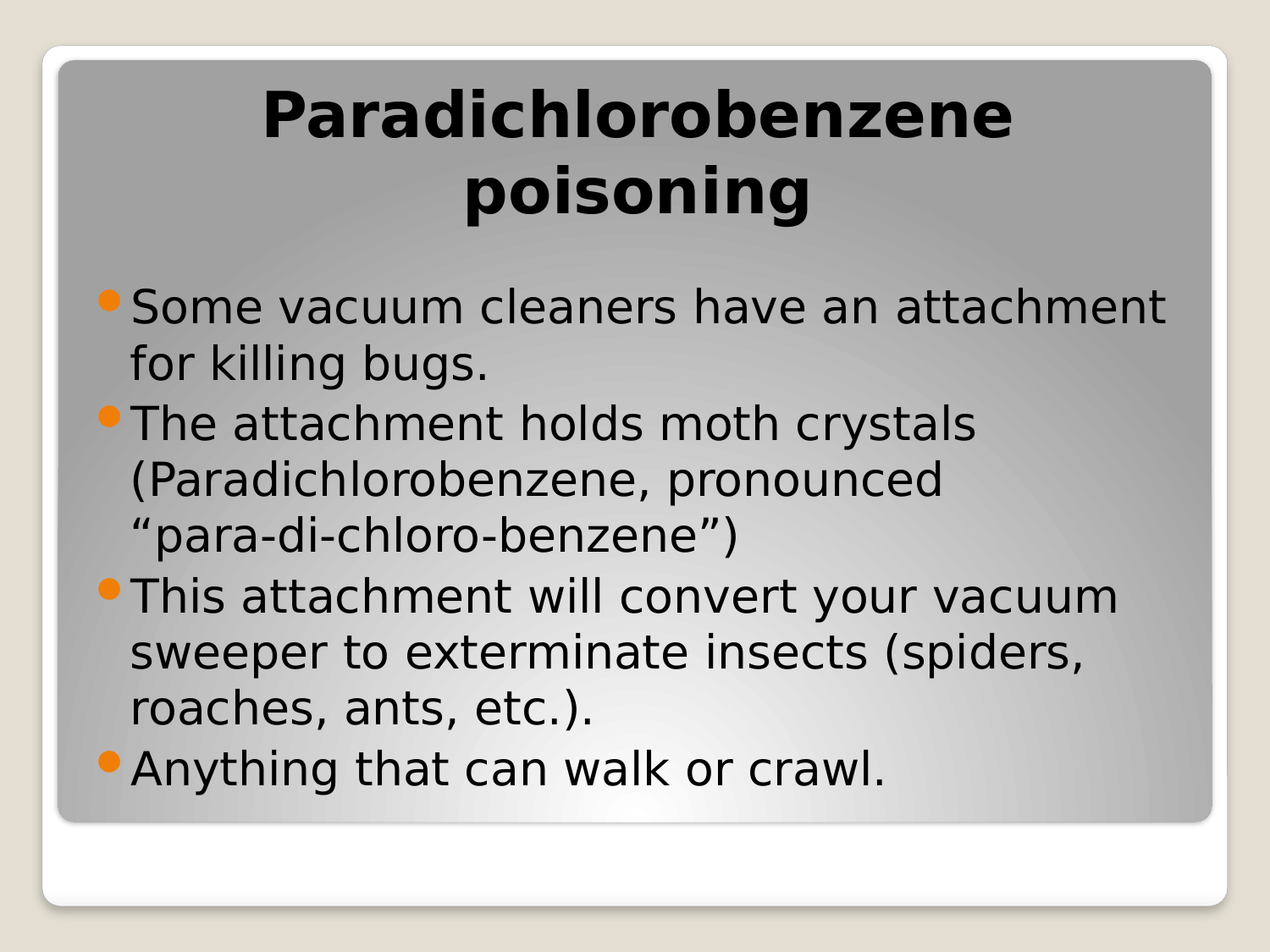

Paradichlorobenzene poisoning
Some vacuum cleaners have an attachment for killing bugs.
The attachment holds moth crystals (Paradichlorobenzene, pronounced            “para-di-chloro-benzene”)
This attachment will convert your vacuum sweeper to exterminate insects (spiders, roaches, ants, etc.).
Anything that can walk or crawl.